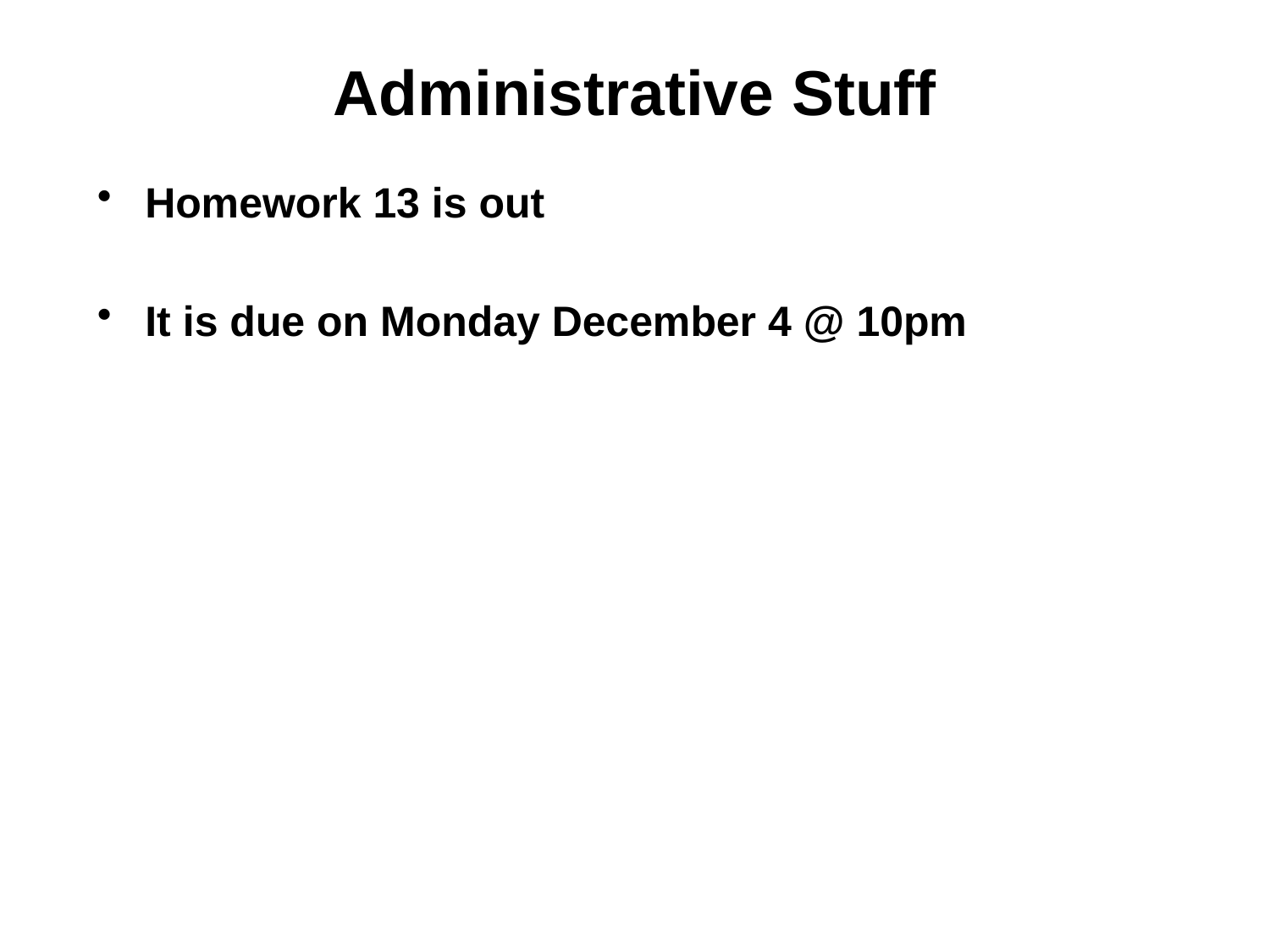

# Administrative Stuff
Homework 13 is out

It is due on Monday December 4 @ 10pm